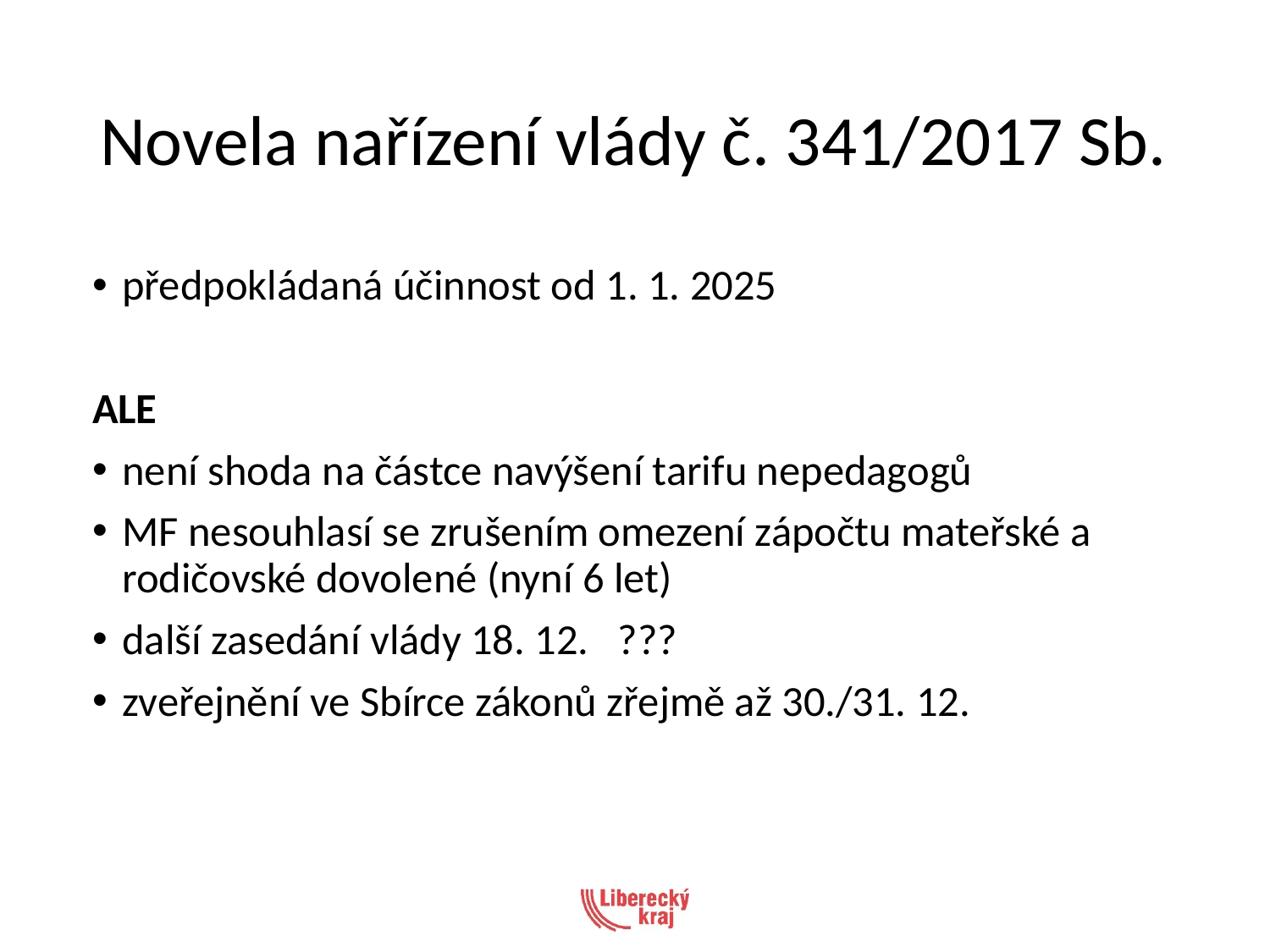

# Novela nařízení vlády č. 341/2017 Sb.
předpokládaná účinnost od 1. 1. 2025

ALE
není shoda na částce navýšení tarifu nepedagogů
MF nesouhlasí se zrušením omezení zápočtu mateřské a rodičovské dovolené (nyní 6 let)
další zasedání vlády 18. 12.   ???
zveřejnění ve Sbírce zákonů zřejmě až 30./31. 12.